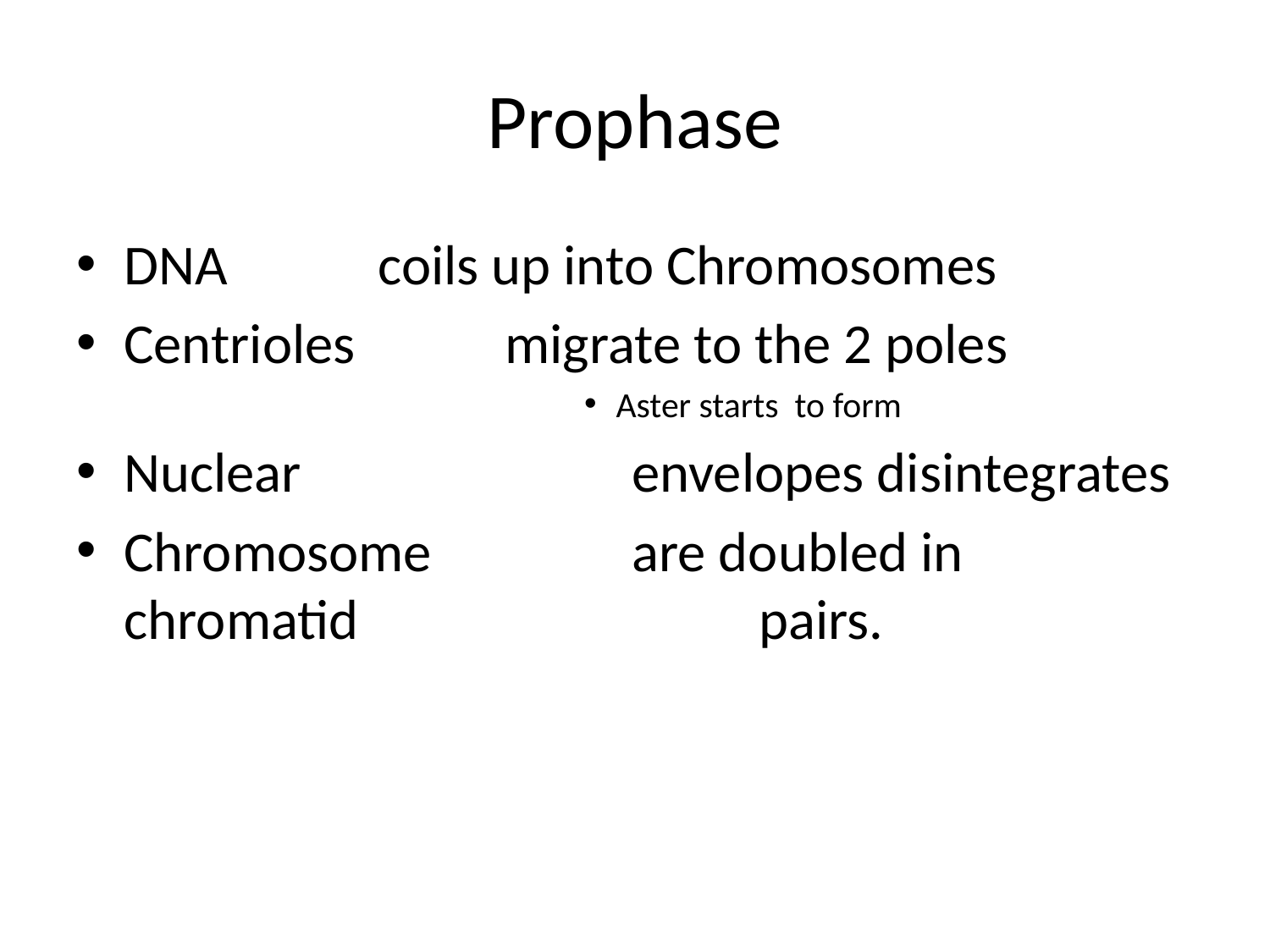

# Prophase
DNA 		coils up into Chromosomes
Centrioles 		migrate to the 2 poles
Aster starts  to form
Nuclear 			envelopes disintegrates
Chromosome		are doubled in chromatid 				pairs.